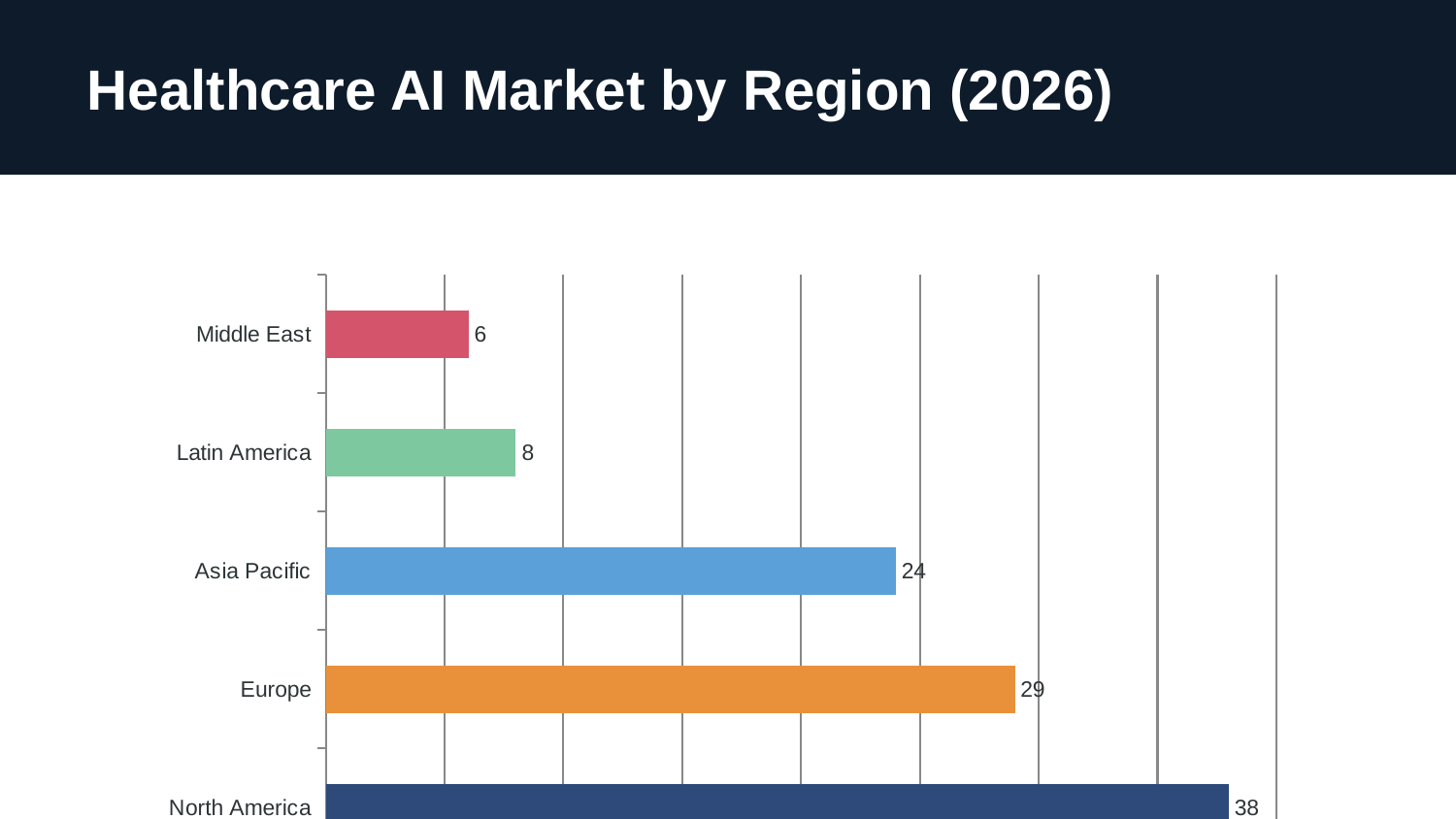

Healthcare AI Market by Region (2026)

### Chart

| Category | Market Size ($B) |
|---|---|
| North America | 38.0 |
| Europe | 29.0 |
| Asia Pacific | 24.0 |
| Latin America | 8.0 |
| Middle East | 6.0 |
💡 North America leads in adoption, but Asia Pacific shows fastest growth at 52% CAGR
AI in Healthcare • 2026 Market Analysis